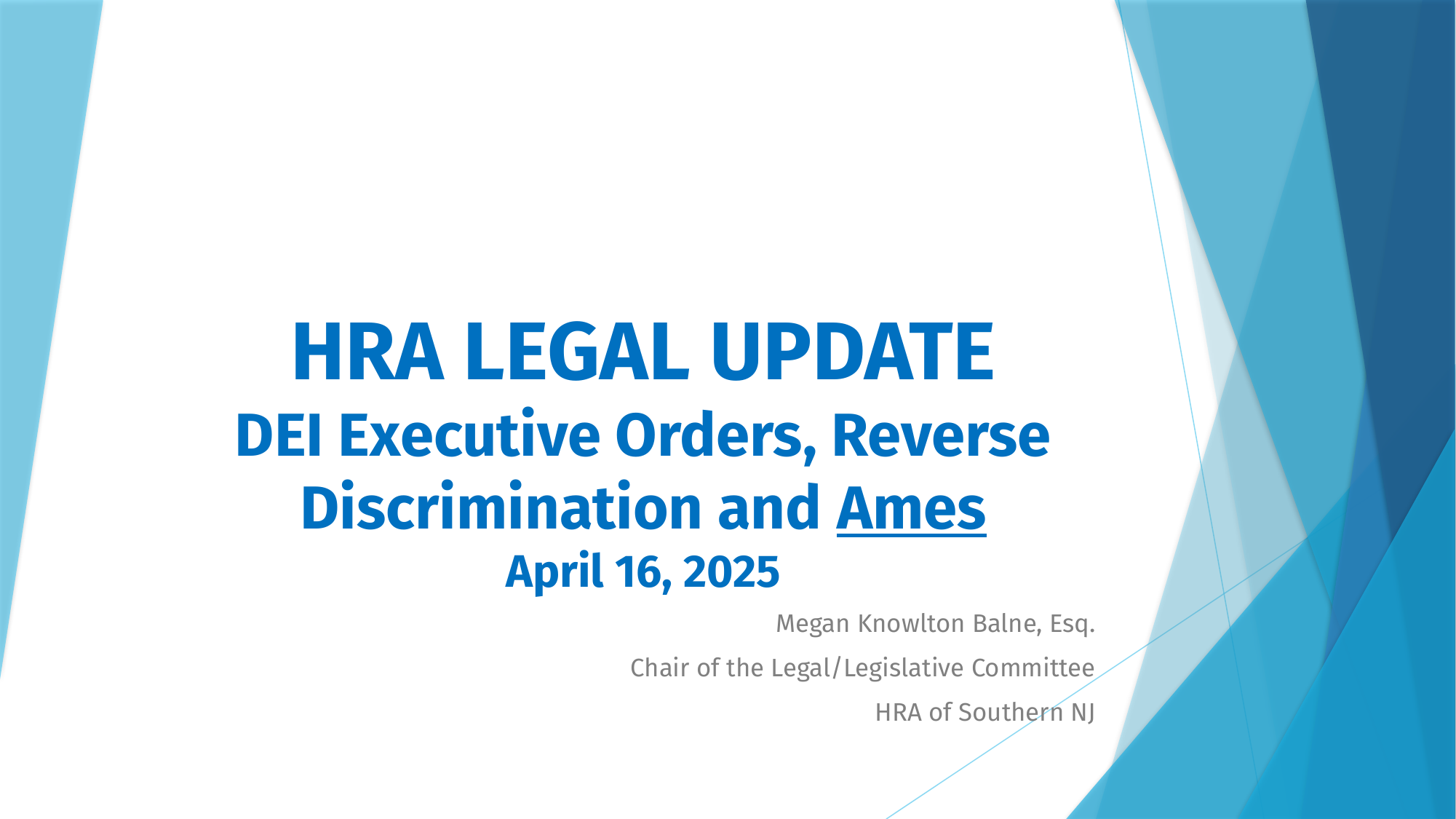

# HRA LEGAL UPDATE DEI Executive Orders, Reverse Discrimination and Ames April 16, 2025
Megan Knowlton Balne, Esq.
Chair of the Legal/Legislative Committee
HRA of Southern NJ